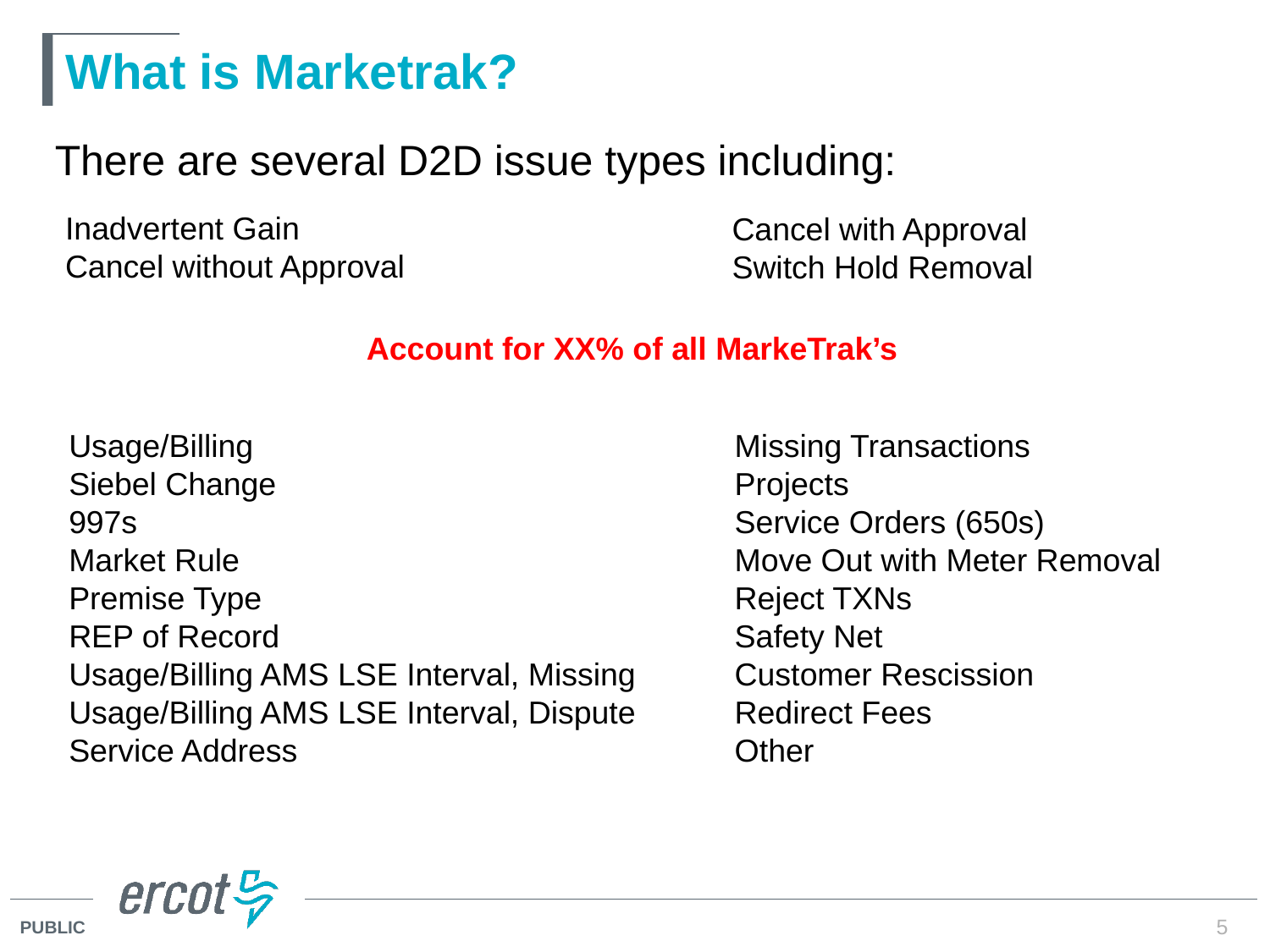

# What is Marketrak?
There are several D2D issue types including:
Inadvertent Gain
Cancel without Approval
Cancel with Approval
Switch Hold Removal
Account for XX% of all MarkeTrak’s
Missing Transactions
Projects
Service Orders (650s)
Move Out with Meter Removal
Reject TXNs
Safety Net
Customer Rescission
Redirect Fees
Other
Usage/Billing
Siebel Change
997s
Market Rule
Premise Type
REP of Record
Usage/Billing AMS LSE Interval, Missing
Usage/Billing AMS LSE Interval, Dispute
Service Address
5